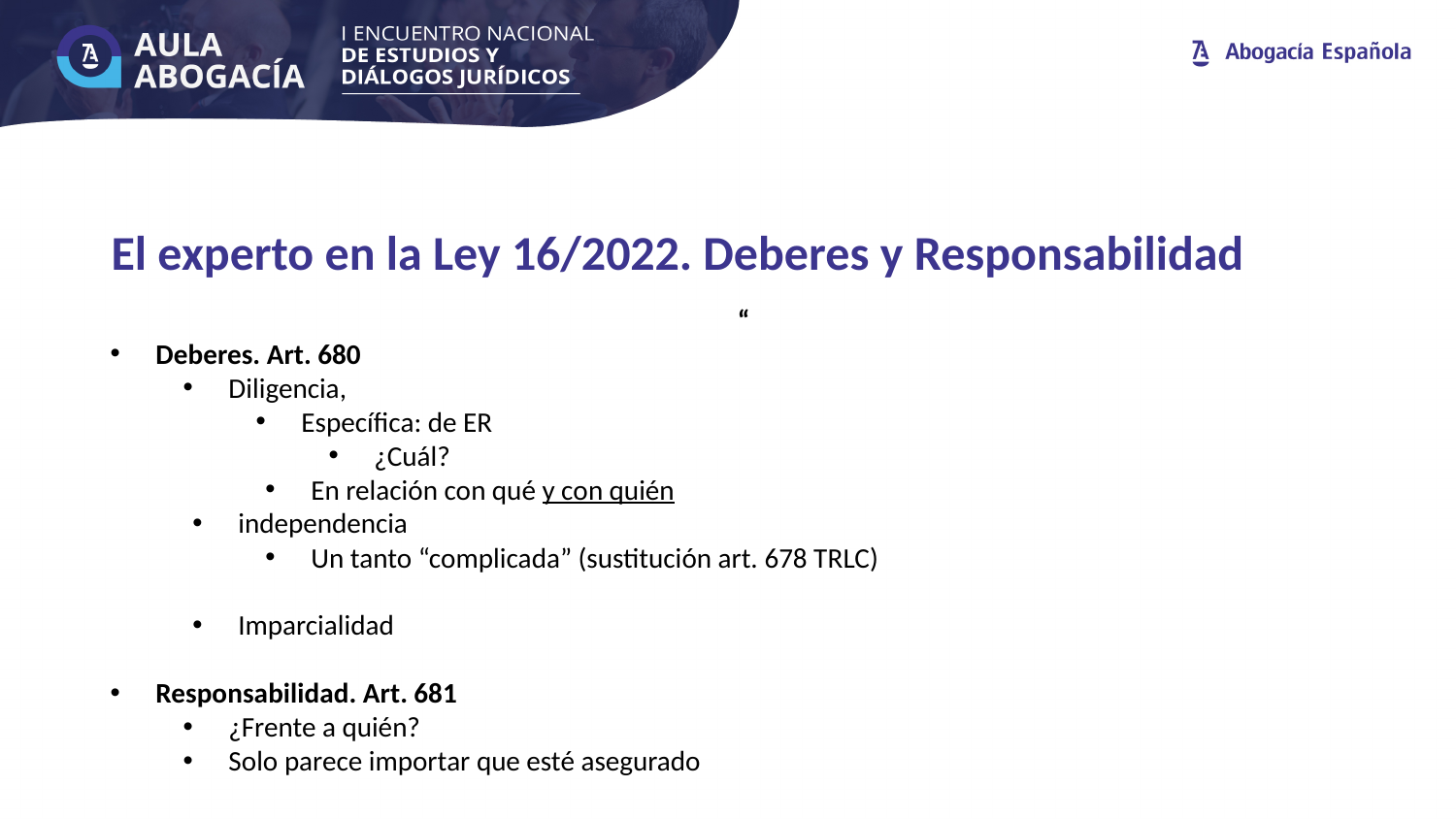

El experto en la Ley 16/2022. Deberes y Responsabilidad
“
Deberes. Art. 680
Diligencia,
Específica: de ER
¿Cuál?
En relación con qué y con quién
independencia
Un tanto “complicada” (sustitución art. 678 TRLC)

Imparcialidad

Responsabilidad. Art. 681
¿Frente a quién?
Solo parece importar que esté asegurado